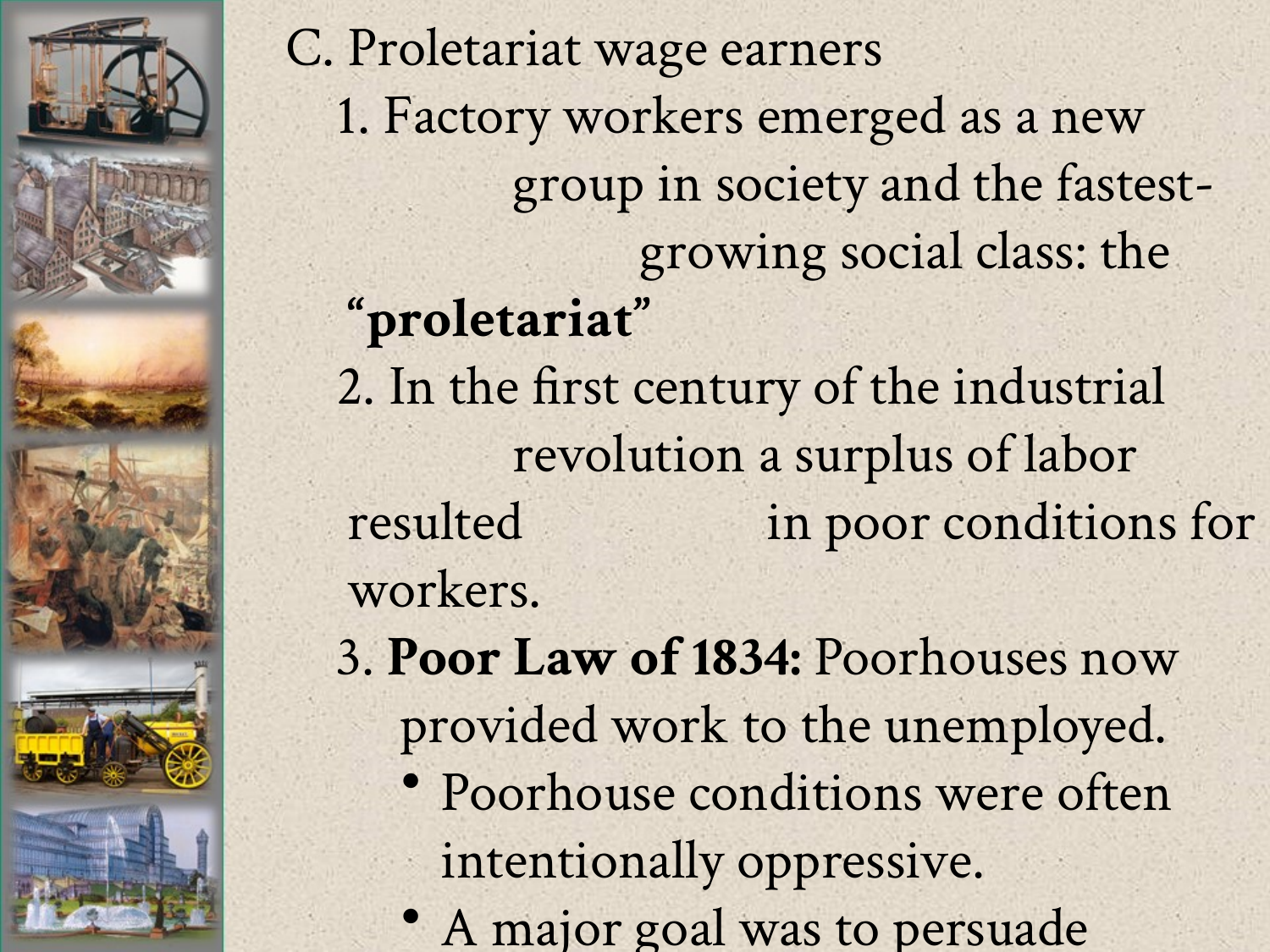

# C. Proletariat wage earners
        1. Factory workers emerged as a new  	 	   group in society and the fastest-	  	  	   growing social class: the “proletariat”
        2. In the first century of the industrial   	   	   revolution a surplus of labor resulted	        	   in poor conditions for workers.
        3. Poor Law of 1834: Poorhouses now 	 	   provided work 	to the unemployed.
Poorhouse conditions were often intentionally oppressive.
A major goal was to persuade workers to leave the poorhouse and find work elsewhere.